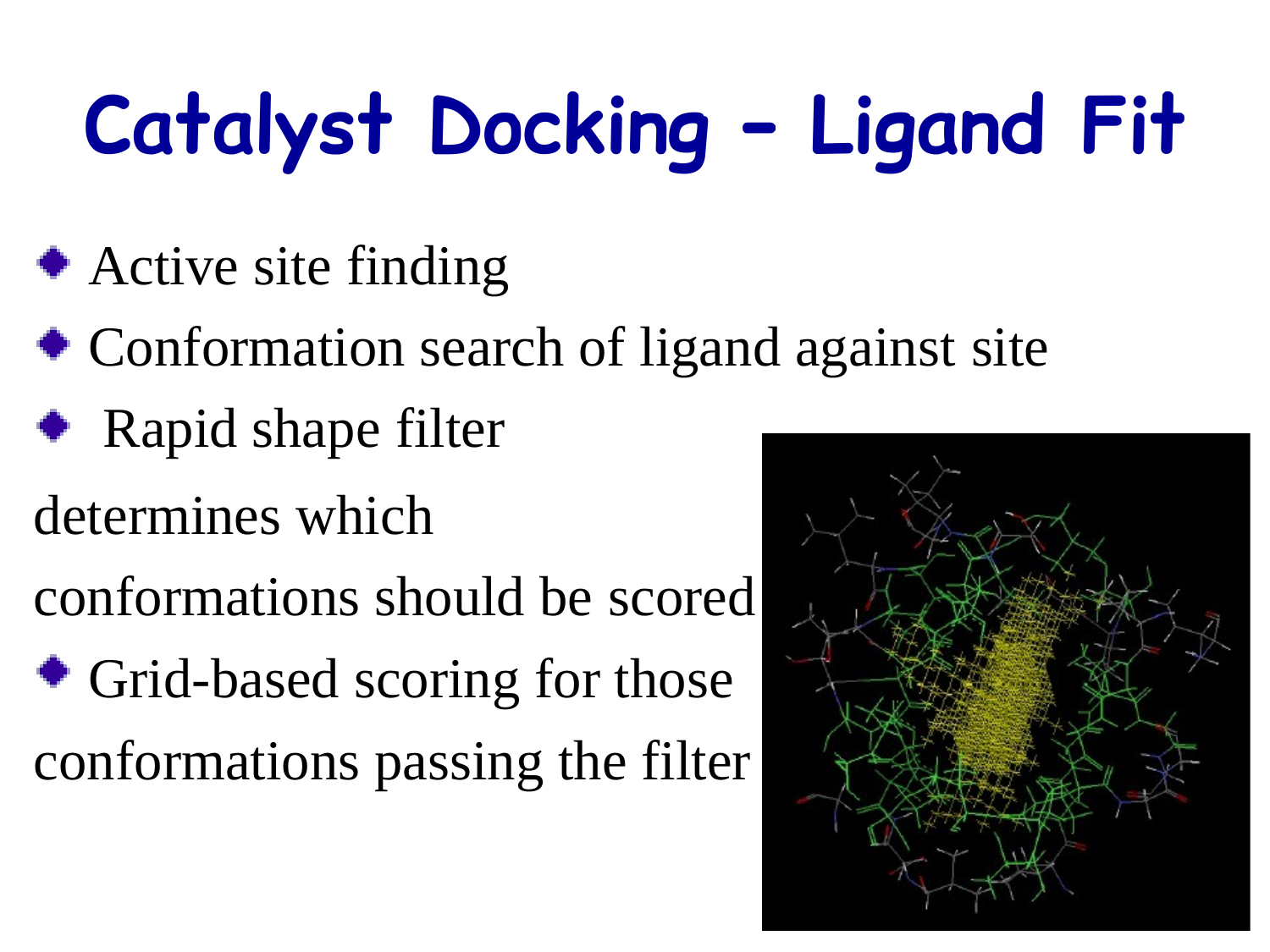

# Catalyst Docking – Ligand Fit
Active site finding
Conformation search of ligand against site  Rapid shape filter
determines which  conformations should be scored
Grid-based scoring for those  conformations passing the filter